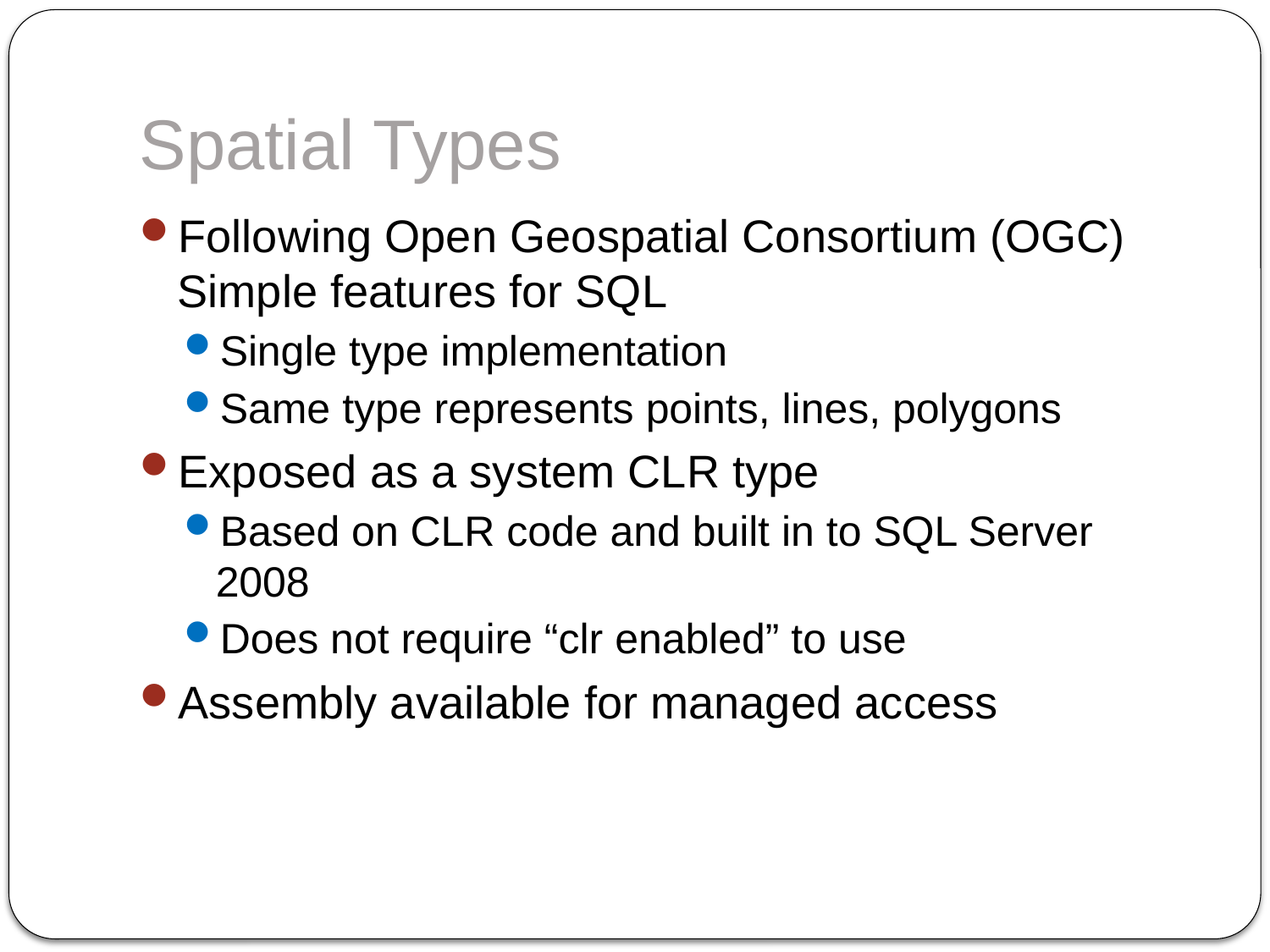

# Spatial Types
Following Open Geospatial Consortium (OGC)
Simple features for SQL
Single type implementation
Same type represents points, lines, polygons
Exposed as a system CLR type
Based on CLR code and built in to SQL Server 2008
Does not require “clr enabled” to use
Assembly available for managed access